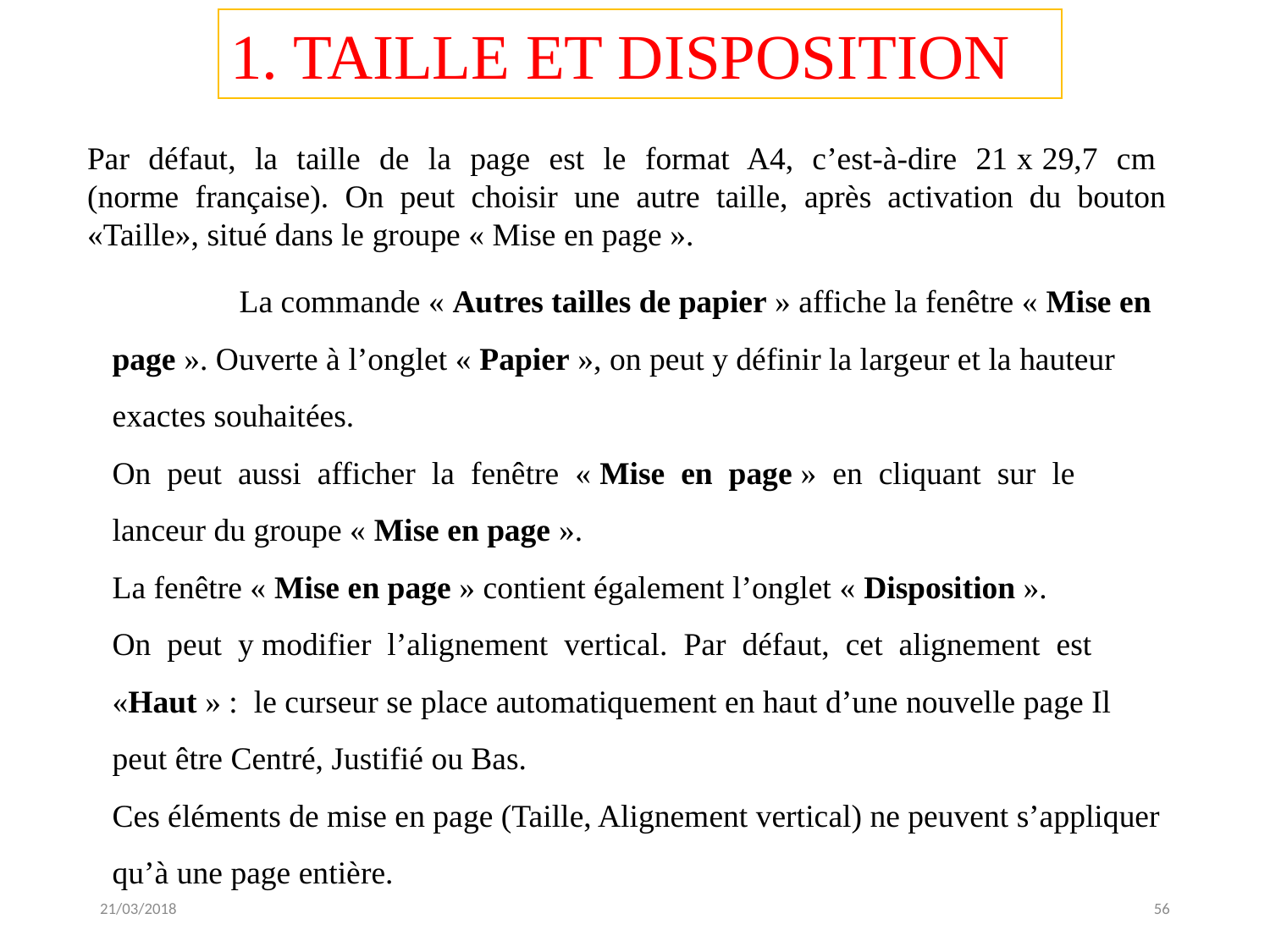

1. TAILLE ET DISPOSITION
Par  défaut,  la  taille  de  la  page  est  le  format  A4,  c’est-à-dire  21 x 29,7  cm  (norme française). On peut choisir une autre taille, après activation du bouton «Taille», situé dans le groupe « Mise en page ».
	La commande « Autres tailles de papier » affiche la fenêtre « Mise en page ». Ouverte à l’onglet « Papier », on peut y définir la largeur et la hauteur exactes souhaitées.
On  peut  aussi  afficher  la  fenêtre  « Mise  en  page »  en  cliquant  sur  le  lanceur du groupe « Mise en page ».
La fenêtre « Mise en page » contient également l’onglet « Disposition ».
On  peut  y modifier  l’alignement  vertical.  Par  défaut,  cet  alignement  est  «Haut » :  le curseur se place automatiquement en haut d’une nouvelle page Il peut être Centré, Justifié ou Bas.
Ces éléments de mise en page (Taille, Alignement vertical) ne peuvent s’appliquer qu’à une page entière.
21/03/2018
56